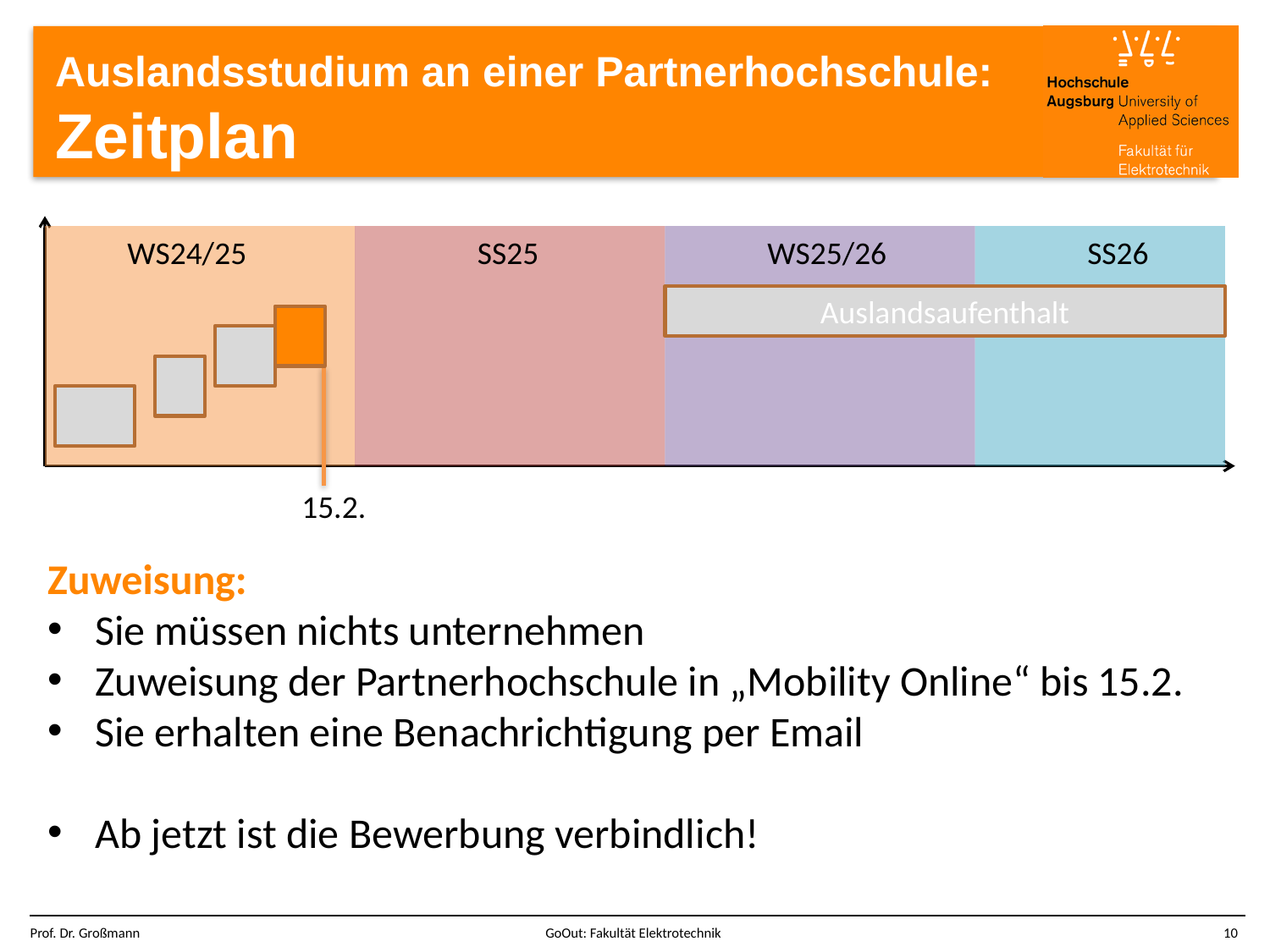

# Auslandsstudium an einer Partnerhochschule: Zeitplan

WS24/25

SS25

WS25/26

SS26
Auslandsaufenthalt

15.2.
Zuweisung:
Sie müssen nichts unternehmen
Zuweisung der Partnerhochschule in „Mobility Online“ bis 15.2.
Sie erhalten eine Benachrichtigung per Email
Ab jetzt ist die Bewerbung verbindlich!